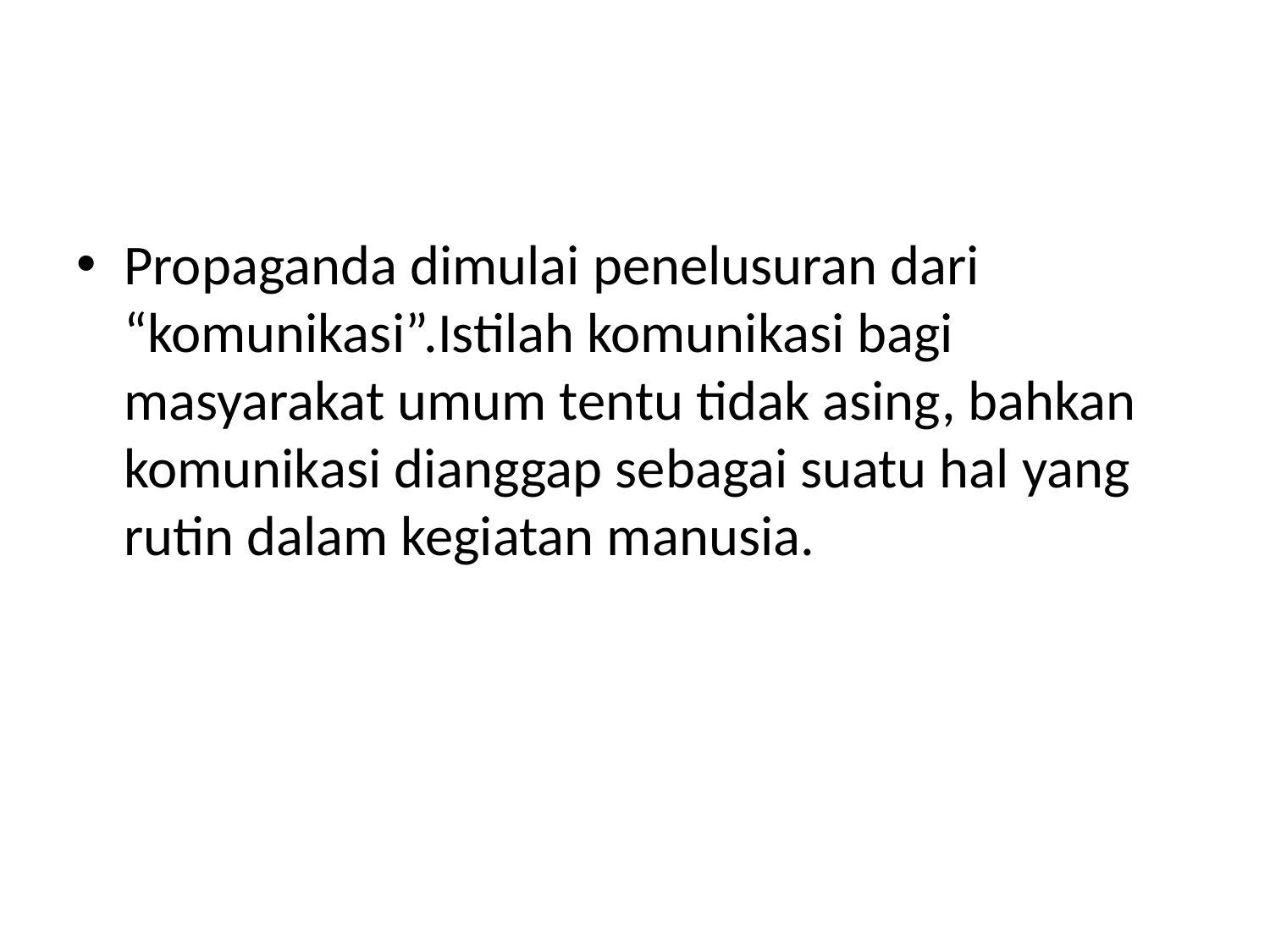

#
Propaganda dimulai penelusuran dari “komunikasi”.Istilah komunikasi bagi masyarakat umum tentu tidak asing, bahkan komunikasi dianggap sebagai suatu hal yang rutin dalam kegiatan manusia.